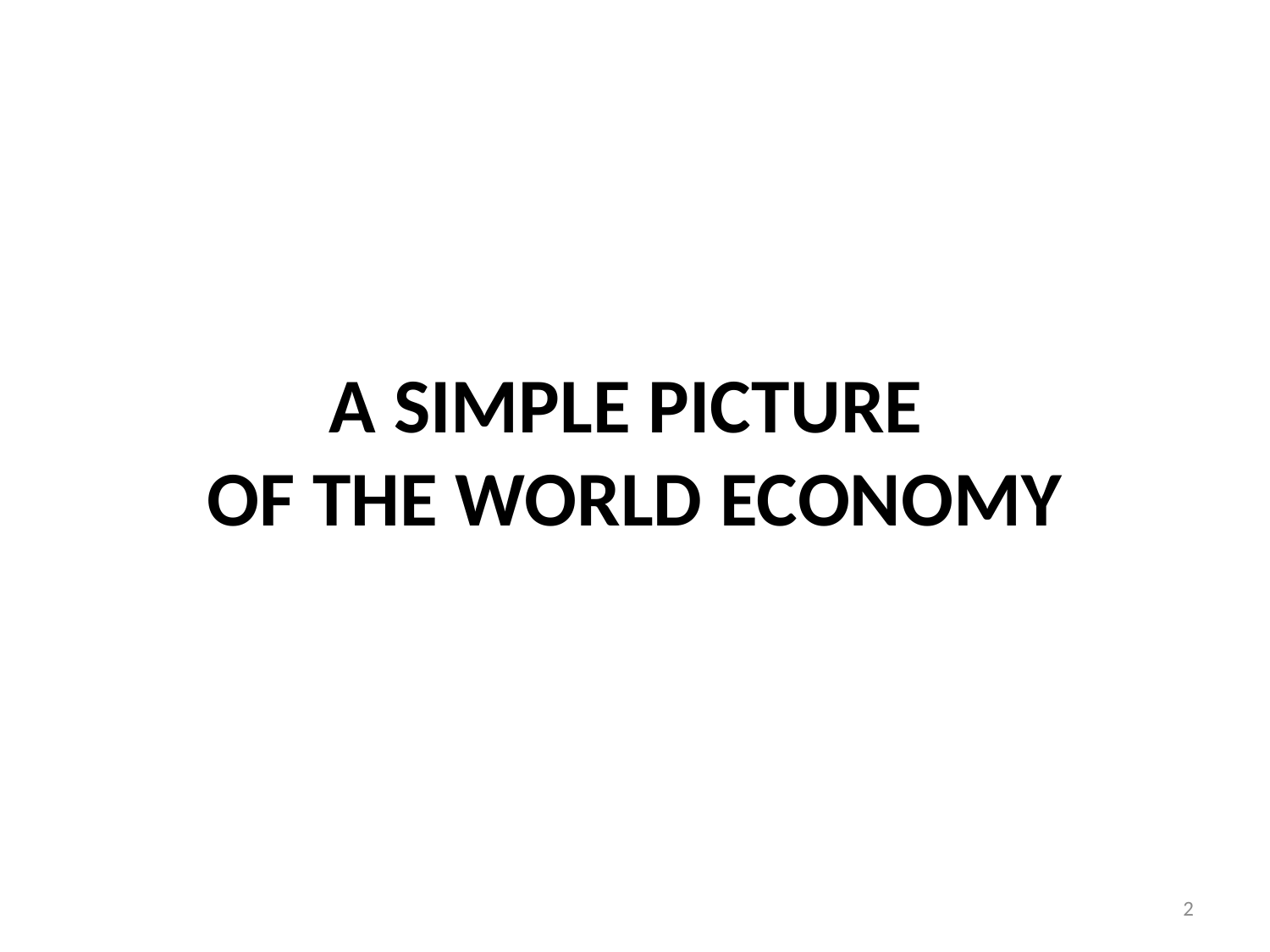

# A SIMPLE PICTURE OF THE WORLD ECONOMY
2